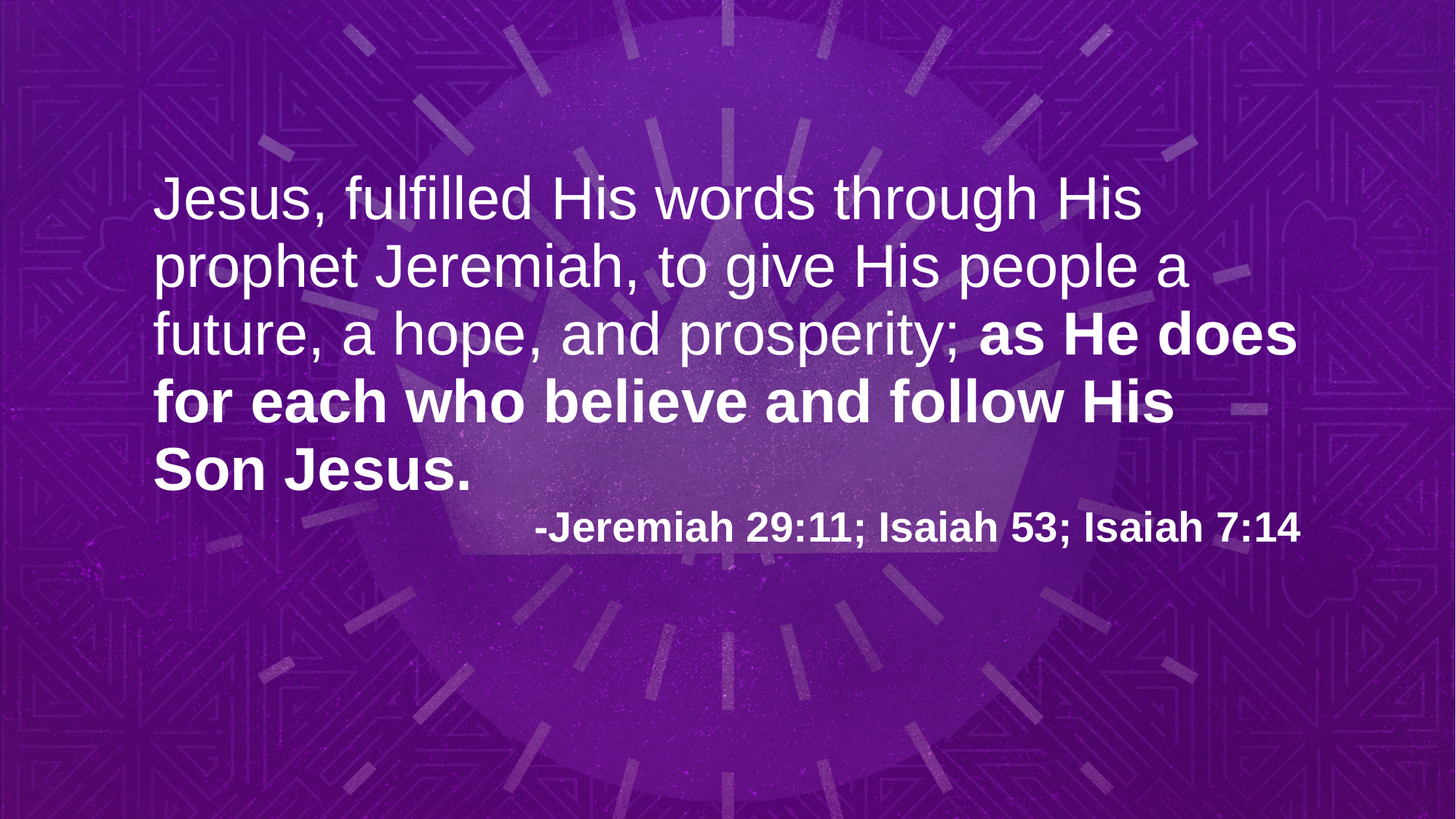

# Jesus, fulfilled His words through His prophet Jeremiah, to give His people a future, a hope, and prosperity; as He does for each who believe and follow His Son Jesus.
-Jeremiah 29:11; Isaiah 53; Isaiah 7:14